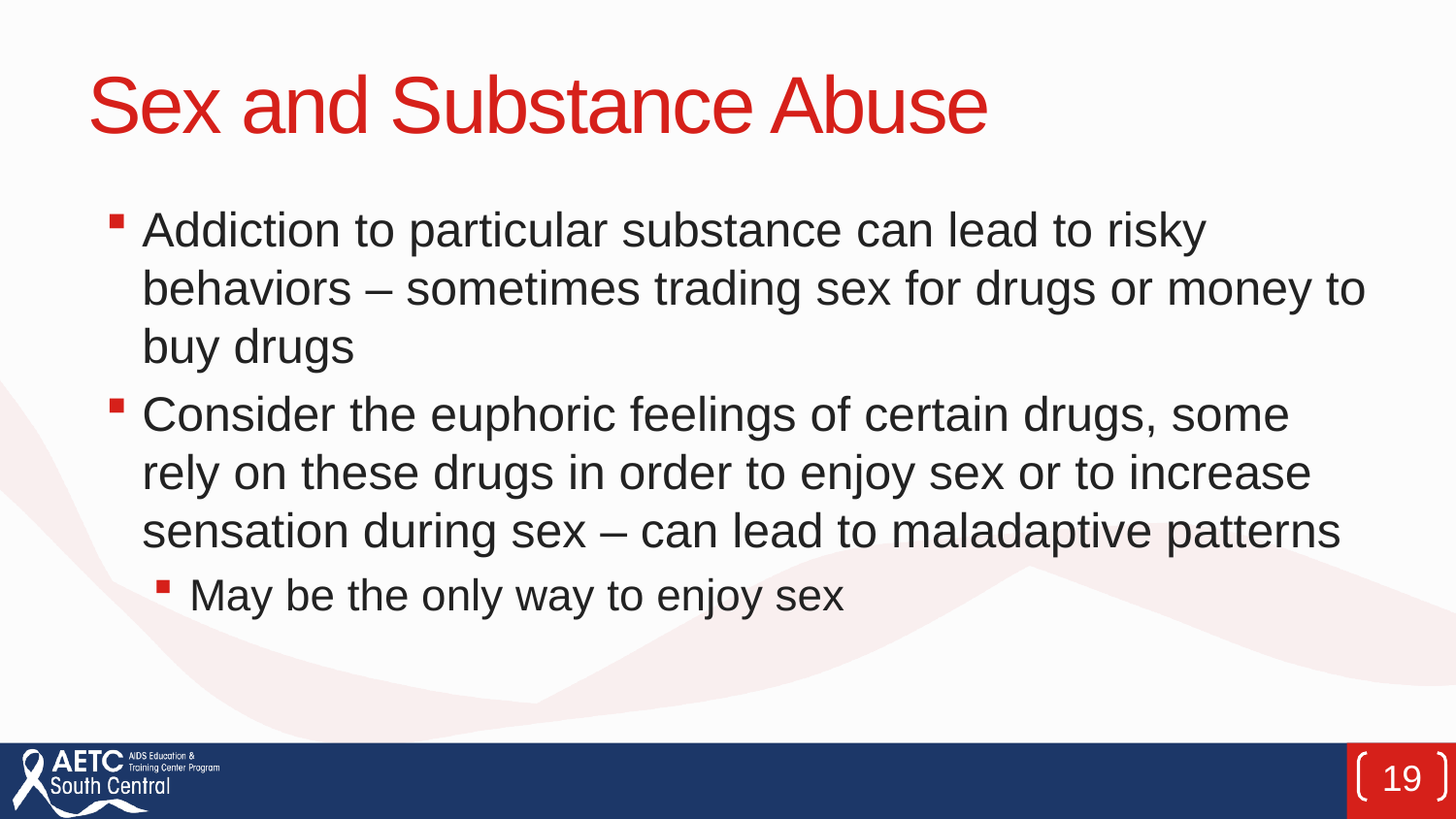

# Sex and Substance Abuse
Addiction to particular substance can lead to risky behaviors – sometimes trading sex for drugs or money to buy drugs
Consider the euphoric feelings of certain drugs, some rely on these drugs in order to enjoy sex or to increase sensation during sex – can lead to maladaptive patterns
May be the only way to enjoy sex

19